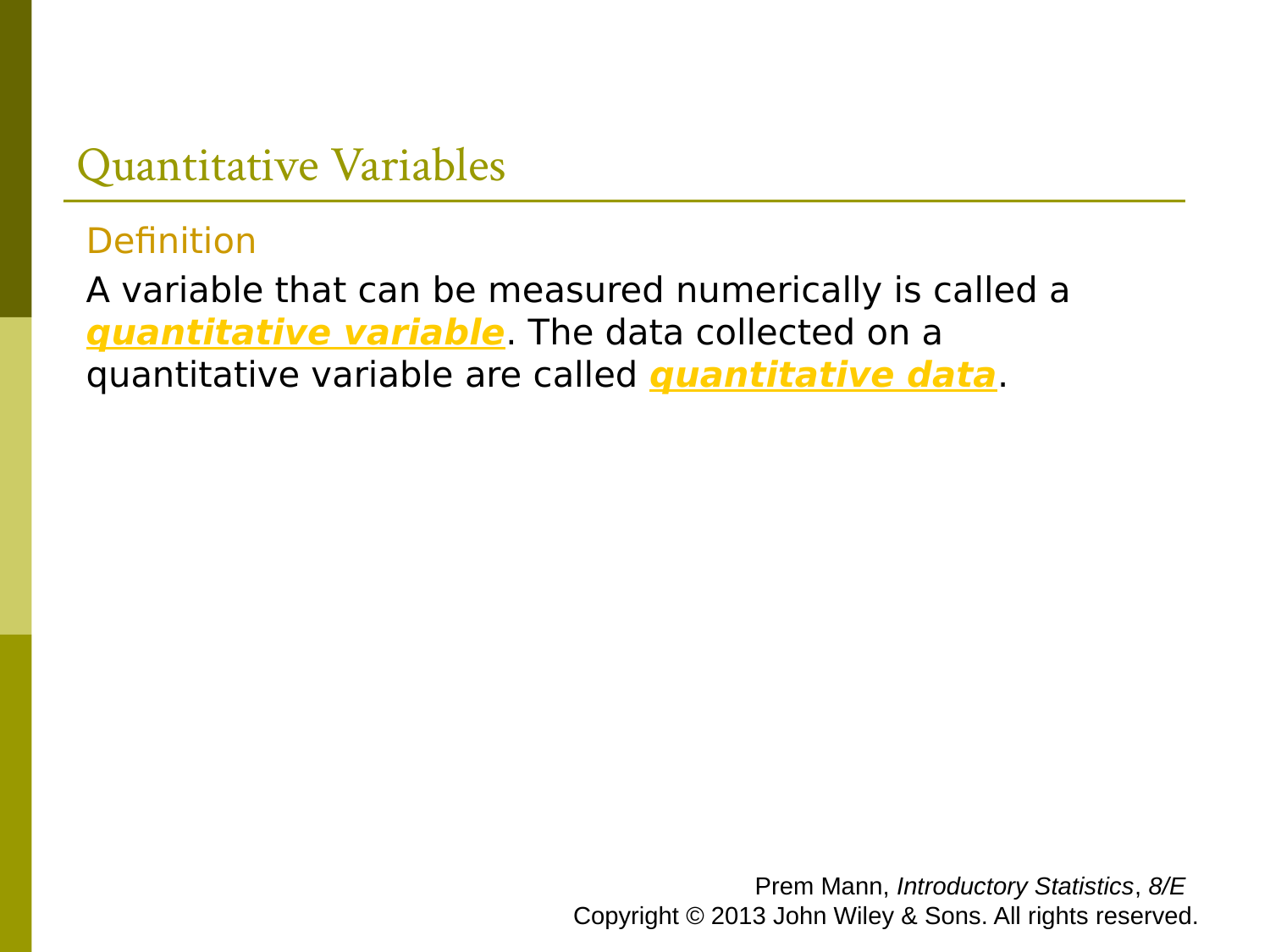

# Quantitative Variables
Definition
A variable that can be measured numerically is called a quantitative variable. The data collected on a quantitative variable are called quantitative data.
                          Prem Mann, Introductory Statistics, 8/E Copyright © 2013 John Wiley & Sons. All rights reserved.